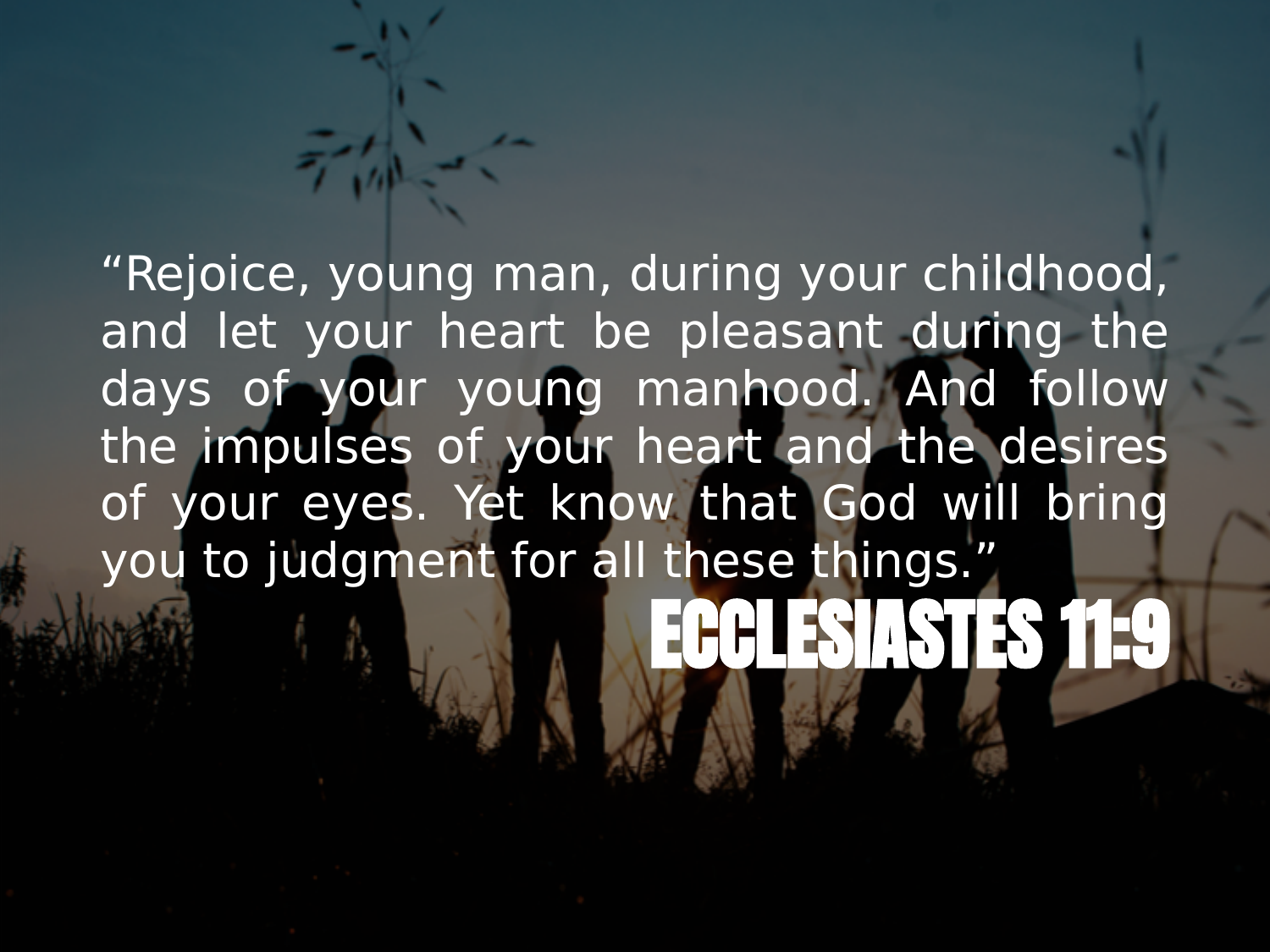

“Rejoice, young man, during your childhood, and let your heart be pleasant during the days of your young manhood. And follow the impulses of your heart and the desires of your eyes. Yet know that God will bring you to judgment for all these things.”
# ECCLESIASTES 11:9